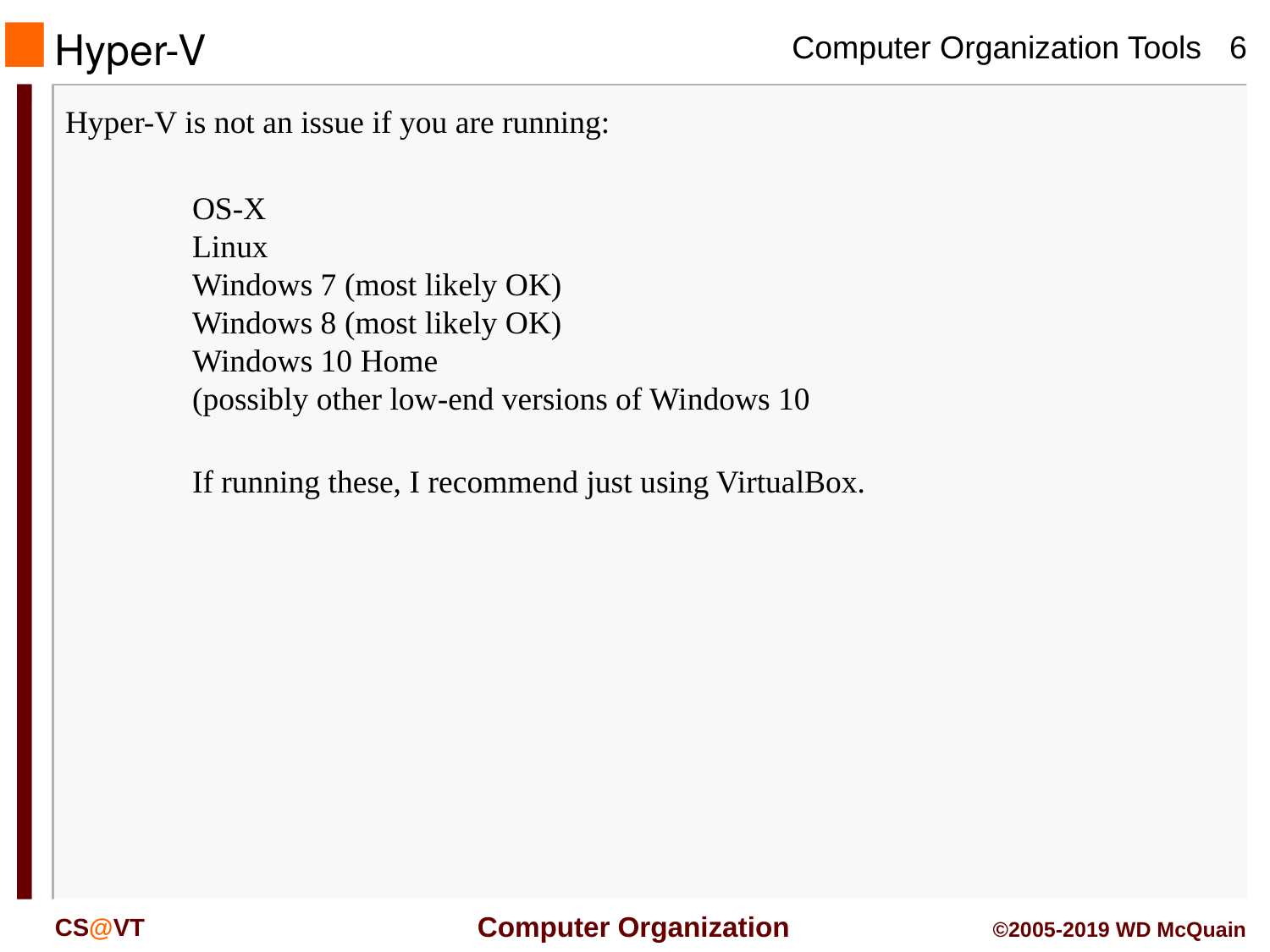

# Hyper-V
Hyper-V is not an issue if you are running:
OS-X
Linux
Windows 7 (most likely OK)
Windows 8 (most likely OK)
Windows 10 Home
(possibly other low-end versions of Windows 10
If running these, I recommend just using VirtualBox.